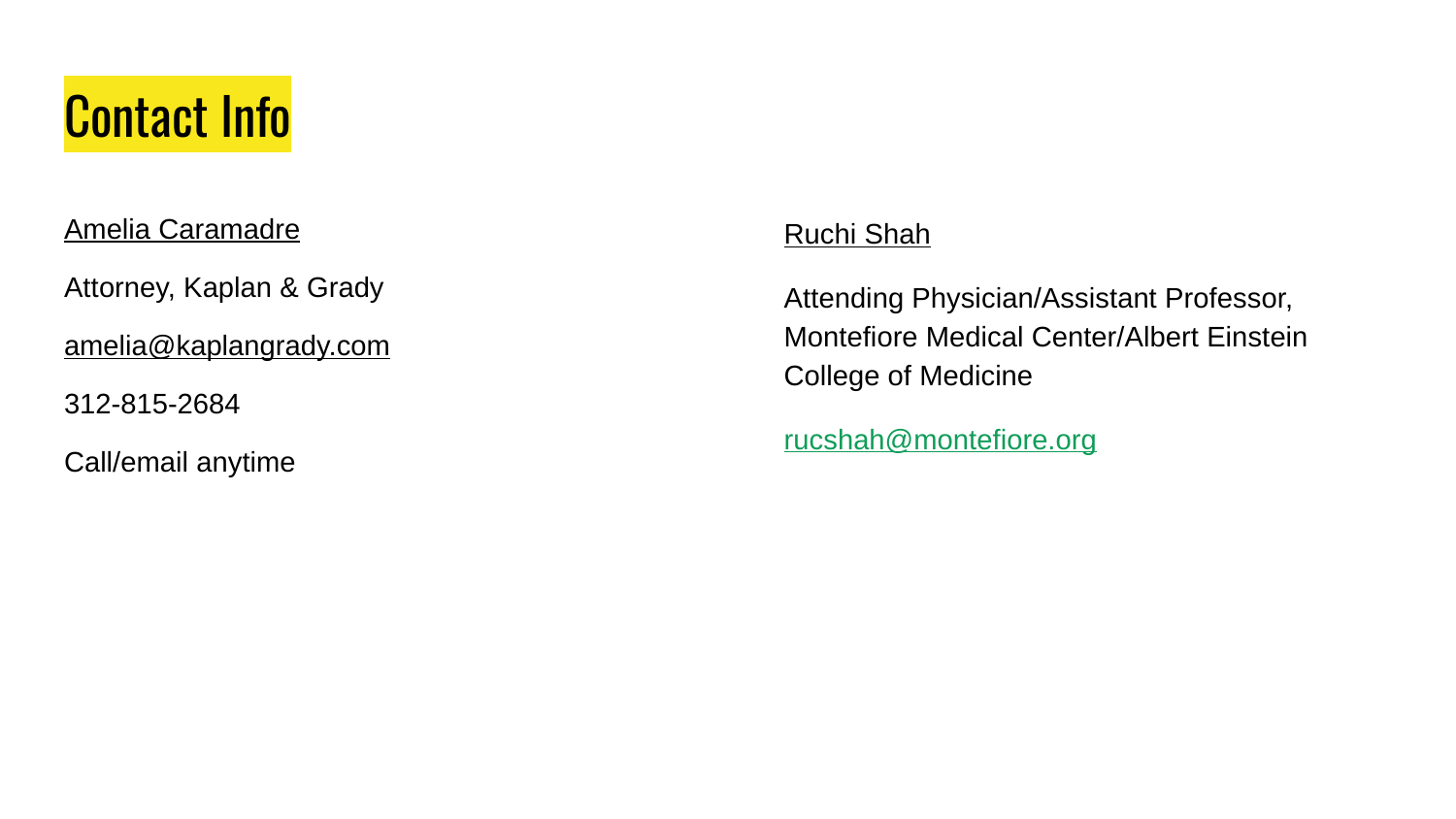

# Contact Info
Amelia Caramadre
Attorney, Kaplan & Grady
amelia@kaplangrady.com
312-815-2684
Call/email anytime
Ruchi Shah
Attending Physician/Assistant Professor, Montefiore Medical Center/Albert Einstein College of Medicine
rucshah@montefiore.org